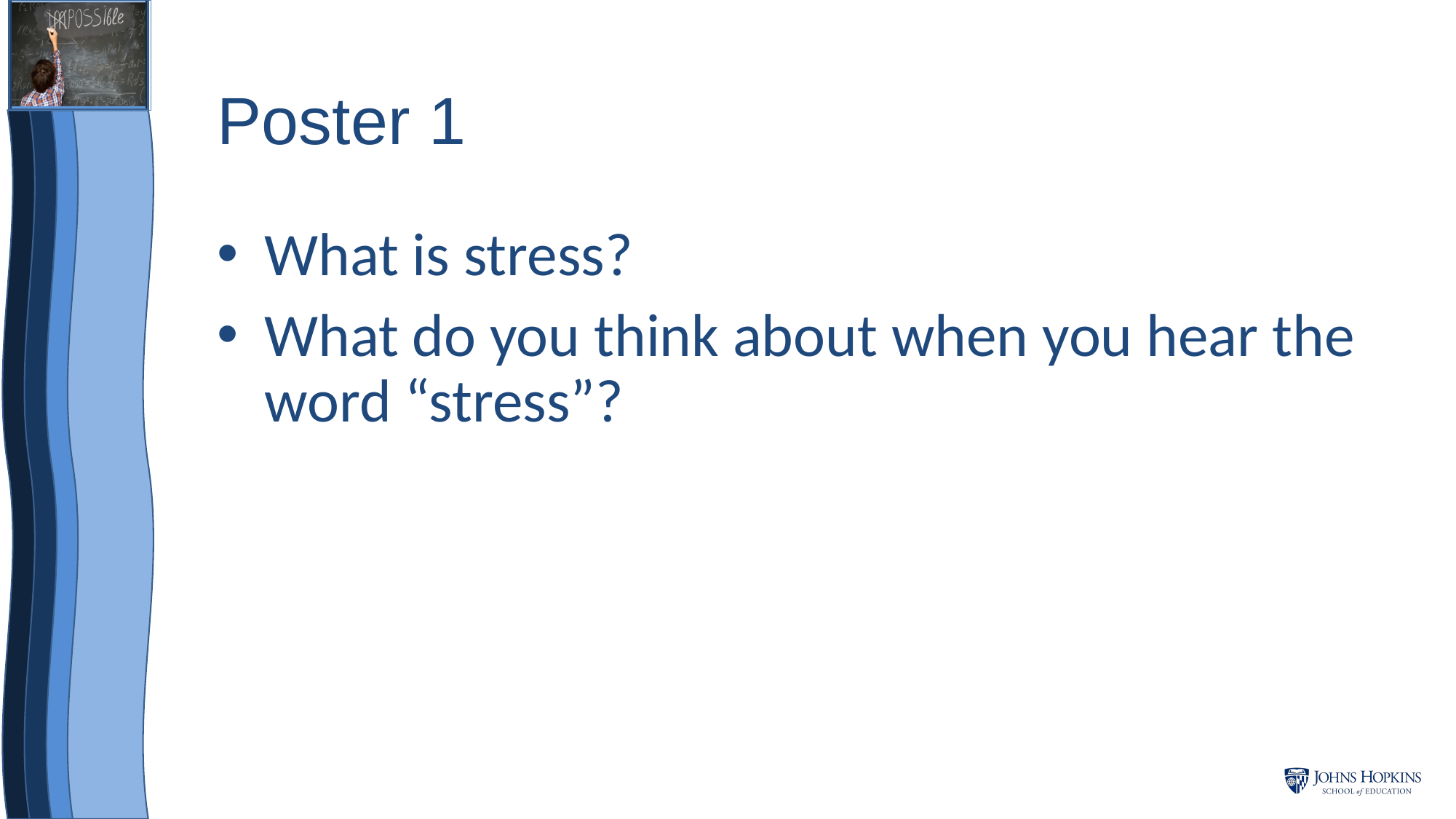

# Poster 1
What is stress?
What do you think about when you hear the word “stress”?